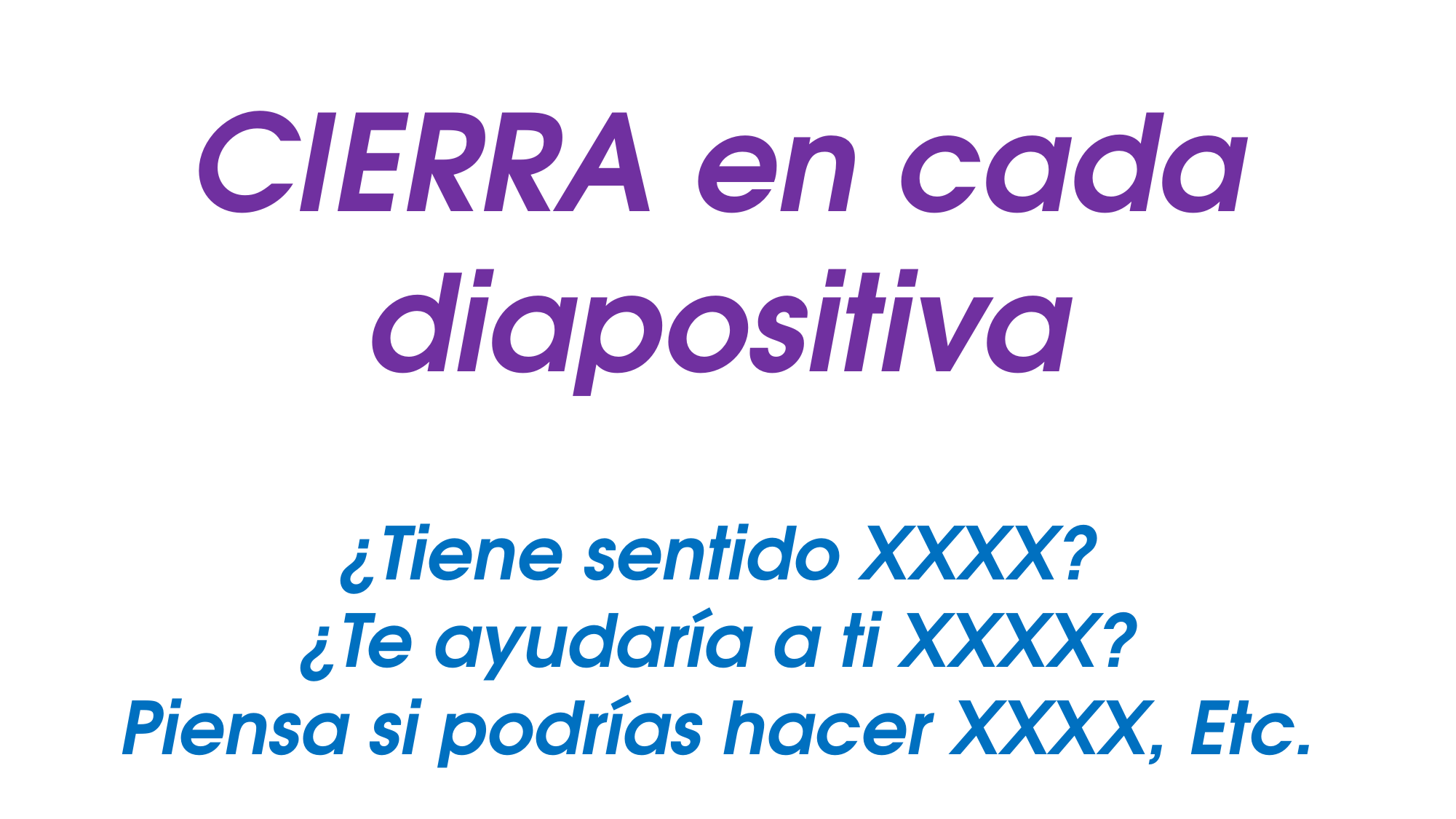

CIERRA en cada diapositiva

¿Tiene sentido XXXX?
¿Te ayudaría a ti XXXX?
Piensa si podrías hacer XXXX, Etc.